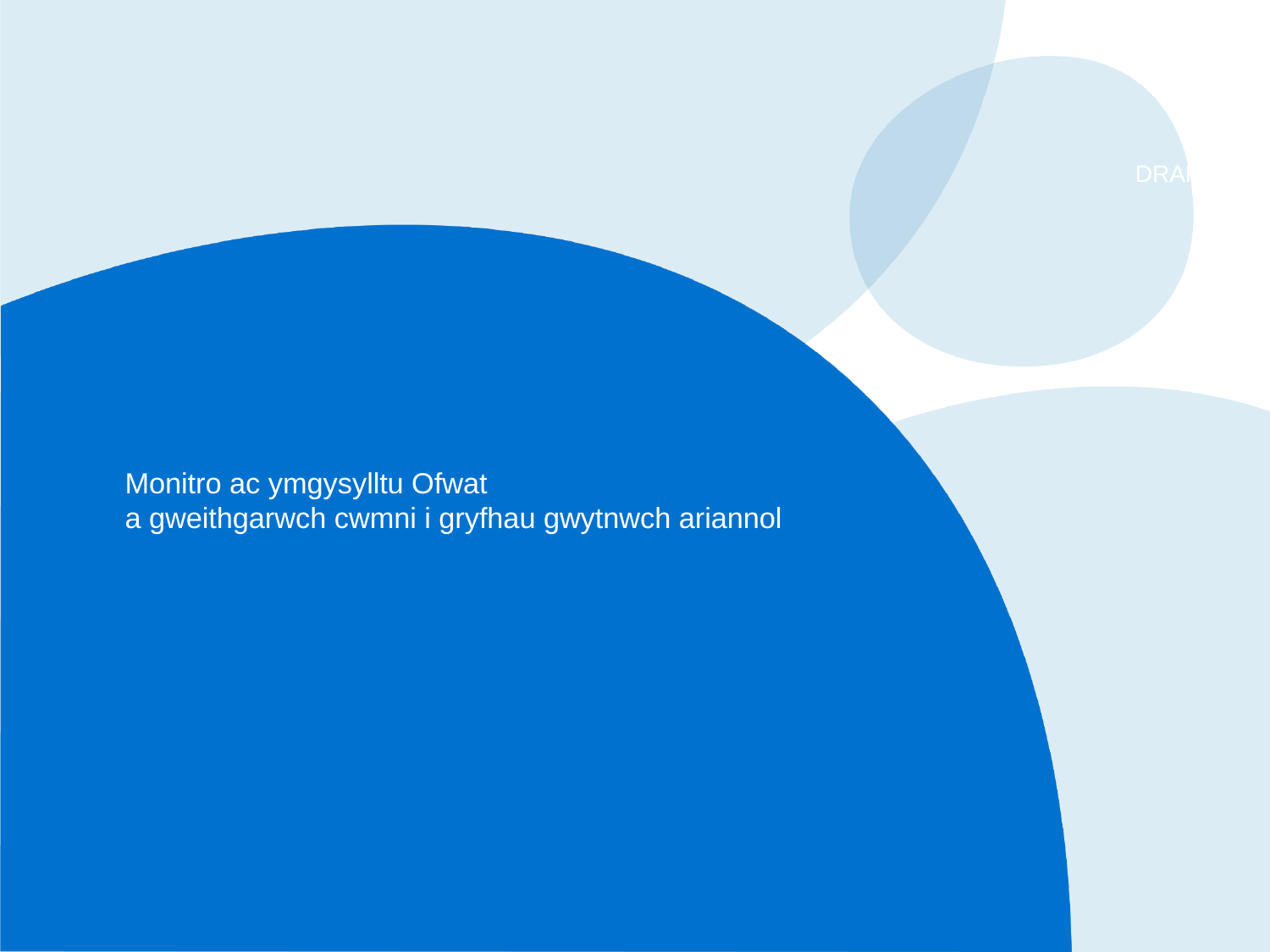

DRAFFT
Monitro ac ymgysylltu Ofwat
a gweithgarwch cwmni i gryfhau gwytnwch ariannol